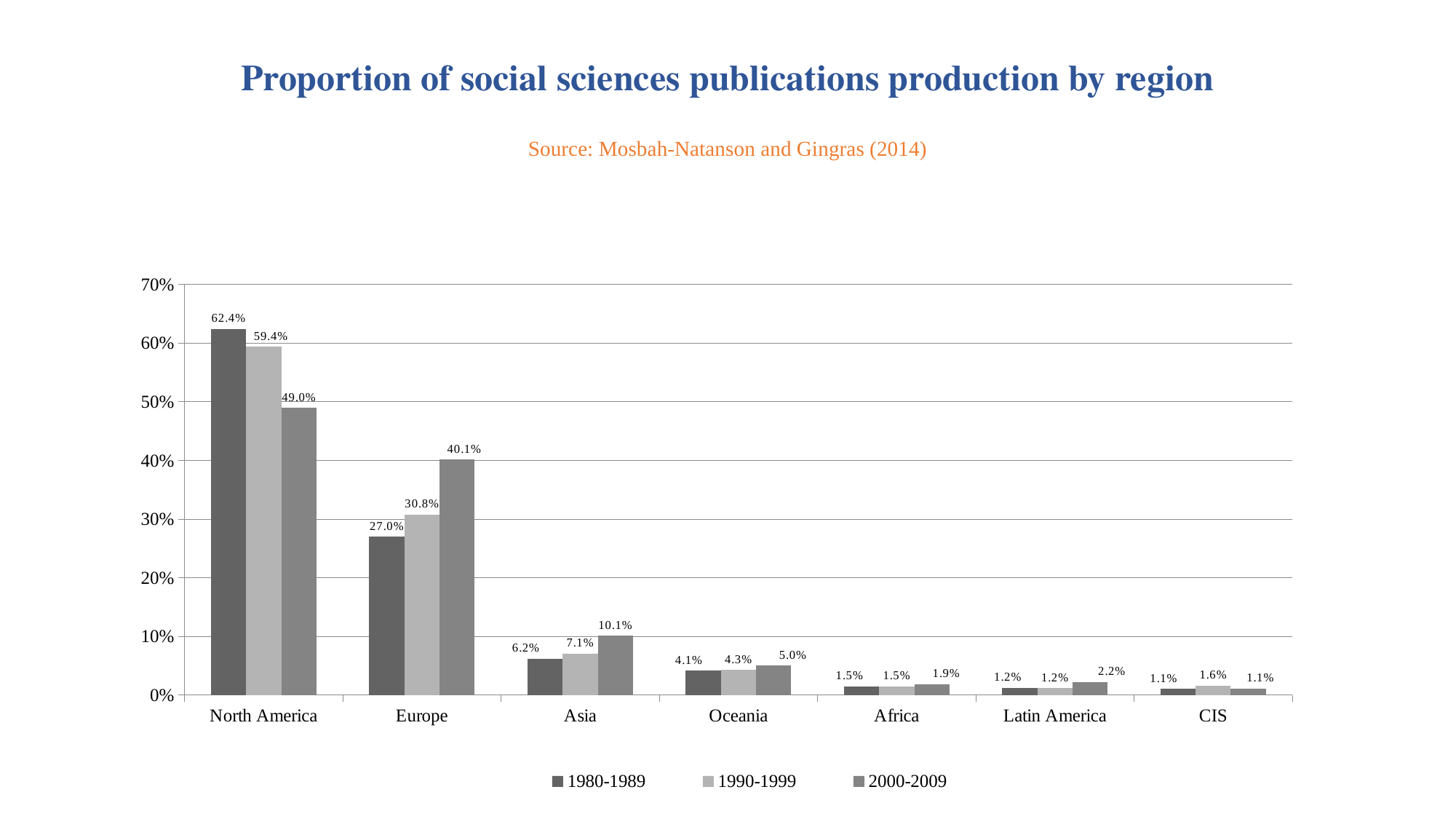

# Proportion of social sciences publications production by region Source: Mosbah-Natanson and Gingras (2014)

### Chart

| Category | 1980-1989 | 1990-1999 | 2000-2009 |
|---|---|---|---|
| North America | 0.624326796057311 | 0.594027823510043 | 0.48972613349443284 |
| Europe | 0.269795632916309 | 0.307720406651301 | 0.4013004011958452 |
| Asia | 0.062033389720078734 | 0.070731807704972 | 0.10109283269049098 |
| Oceania | 0.04134563082422291 | 0.043273584129074796 | 0.05009139210310271 |
| Africa | 0.014973370711967459 | 0.01480181922950285 | 0.018917390832907405 |
| Latin America | 0.012415046294912607 | 0.011894962133684598 | 0.022321359418808216 |
| CIS | 0.0109565622814515 | 0.016273254856766502 | 0.011160679709404155 |